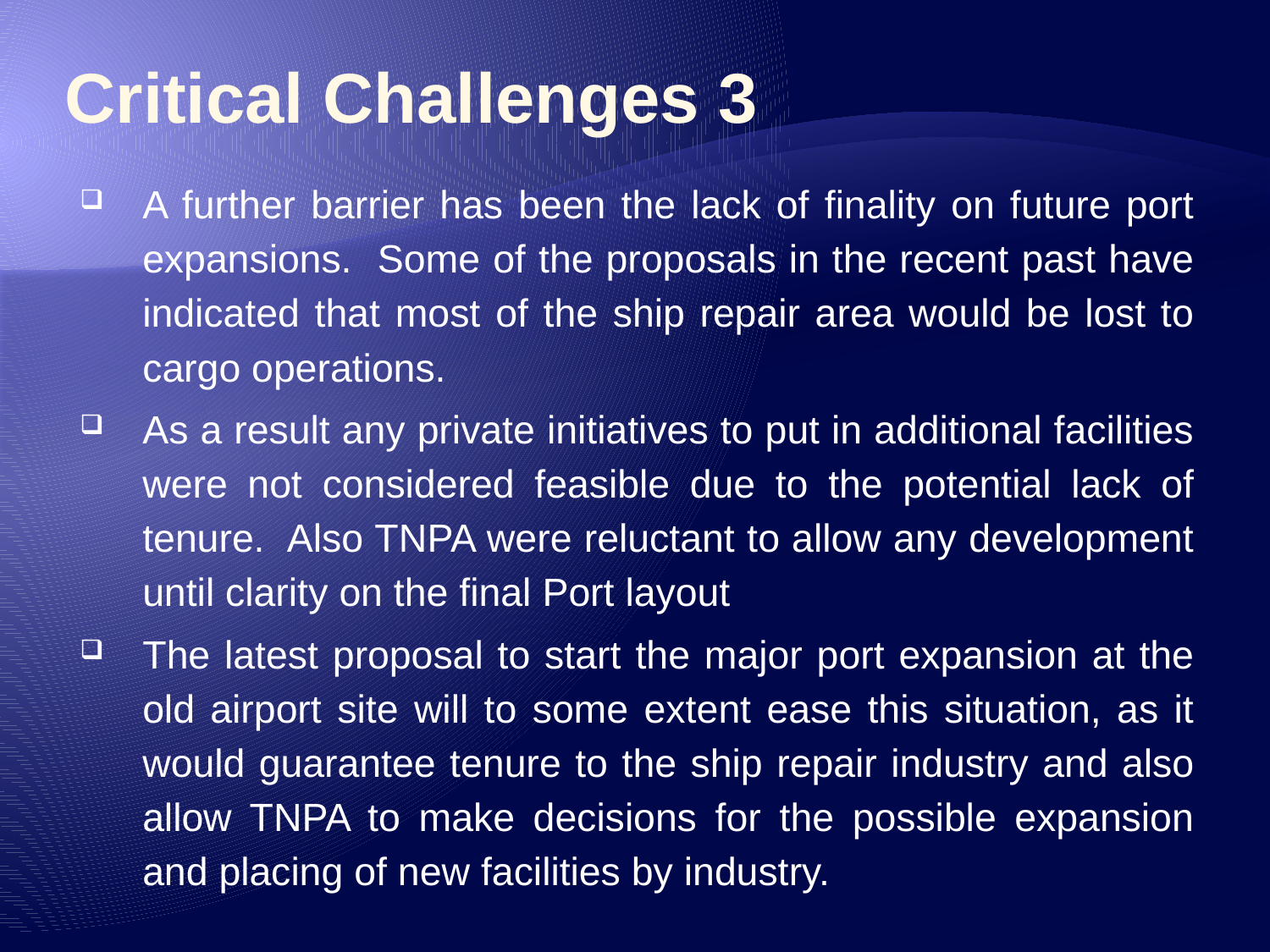

# Critical Challenges 3
A further barrier has been the lack of finality on future port expansions.  Some of the proposals in the recent past have indicated that most of the ship repair area would be lost to cargo operations.
As a result any private initiatives to put in additional facilities were not considered feasible due to the potential lack of tenure.  Also TNPA were reluctant to allow any development until clarity on the final Port layout
The latest proposal to start the major port expansion at the old airport site will to some extent ease this situation, as it would guarantee tenure to the ship repair industry and also allow TNPA to make decisions for the possible expansion and placing of new facilities by industry.